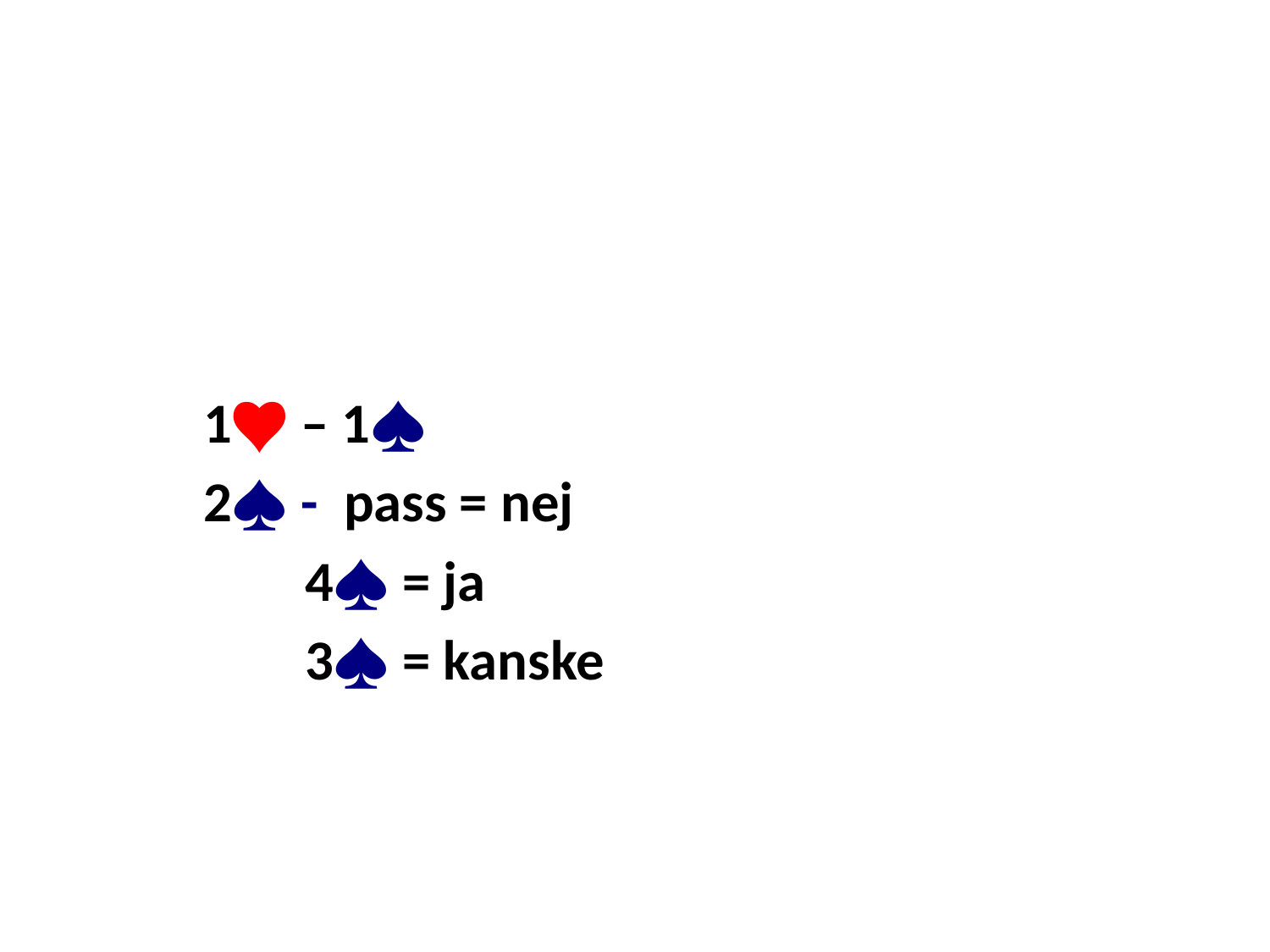

#

	1♥ – 1♠
	2♠ -  pass = nej
 	        4♠ = ja
	        3♠ = kanske